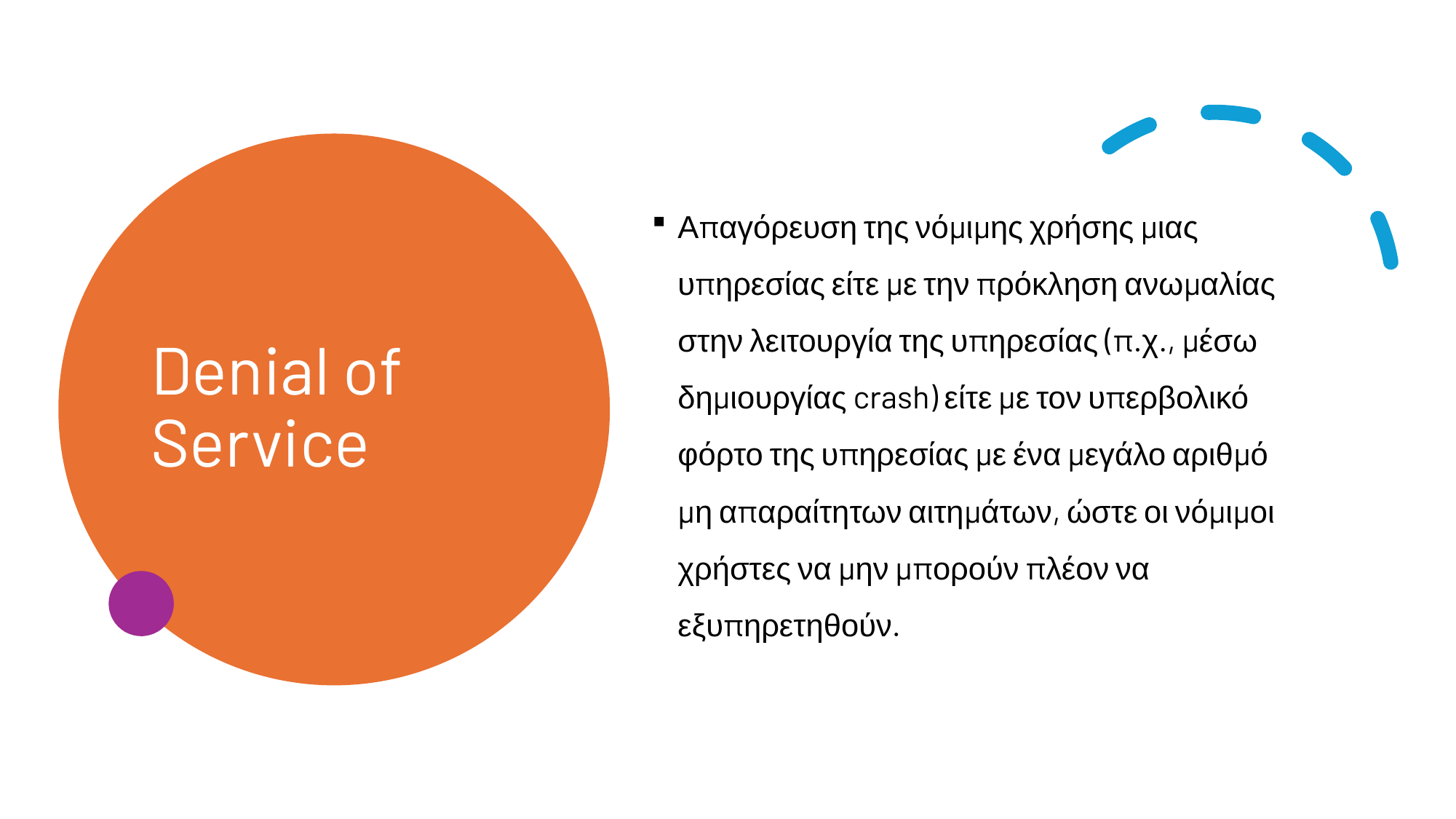

# Denial of Service
Απαγόρευση της νόμιμης χρήσης μιας υπηρεσίας είτε με την πρόκληση ανωμαλίας στην λειτουργία της υπηρεσίας (π.χ., μέσω δημιουργίας crash) είτε με τον υπερβολικό φόρτο της υπηρεσίας με ένα μεγάλο αριθμό μη απαραίτητων αιτημάτων, ώστε οι νόμιμοι χρήστες να μην μπορούν πλέον να εξυπηρετηθούν.